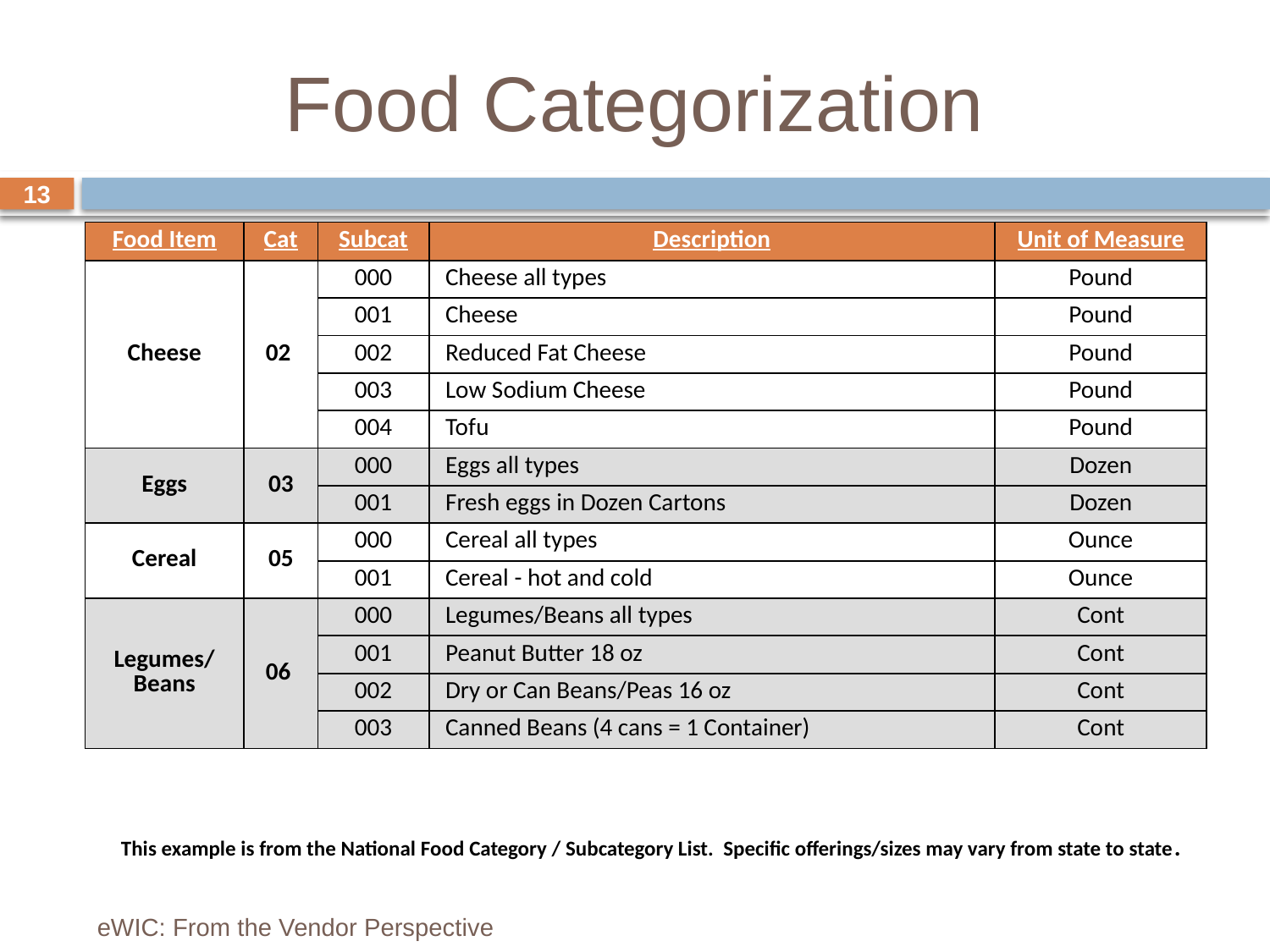

# Food Categorization
13
| Food Item | Cat | Subcat | Description | Unit of Measure |
| --- | --- | --- | --- | --- |
| Cheese | 02 | 000 | Cheese all types | Pound |
|  |  | 001 | Cheese | Pound |
|  |  | 002 | Reduced Fat Cheese | Pound |
|  |  | 003 | Low Sodium Cheese | Pound |
|  |  | 004 | Tofu | Pound |
| Eggs | 03 | 000 | Eggs all types | Dozen |
|  |  | 001 | Fresh eggs in Dozen Cartons | Dozen |
| Cereal | 05 | 000 | Cereal all types | Ounce |
|  |  | 001 | Cereal - hot and cold | Ounce |
| Legumes/ Beans | 06 | 000 | Legumes/Beans all types | Cont |
|  |  | 001 | Peanut Butter 18 oz | Cont |
|  |  | 002 | Dry or Can Beans/Peas 16 oz | Cont |
|  |  | 003 | Canned Beans (4 cans = 1 Container) | Cont |
This example is from the National Food Category / Subcategory List.  Specific offerings/sizes may vary from state to state.
eWIC: From the Vendor Perspective